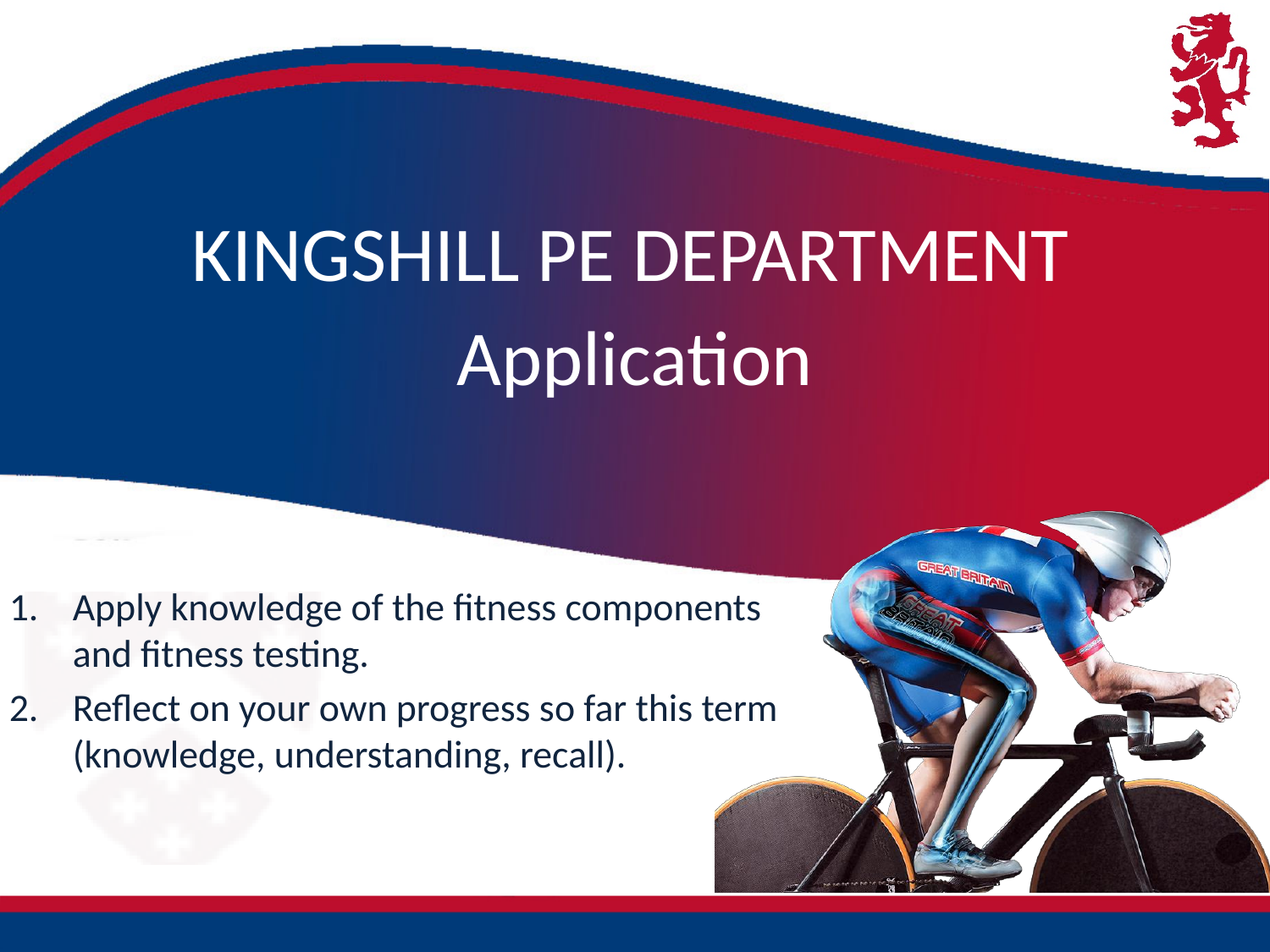

# Application
Apply knowledge of the fitness components and fitness testing.
Reflect on your own progress so far this term (knowledge, understanding, recall).